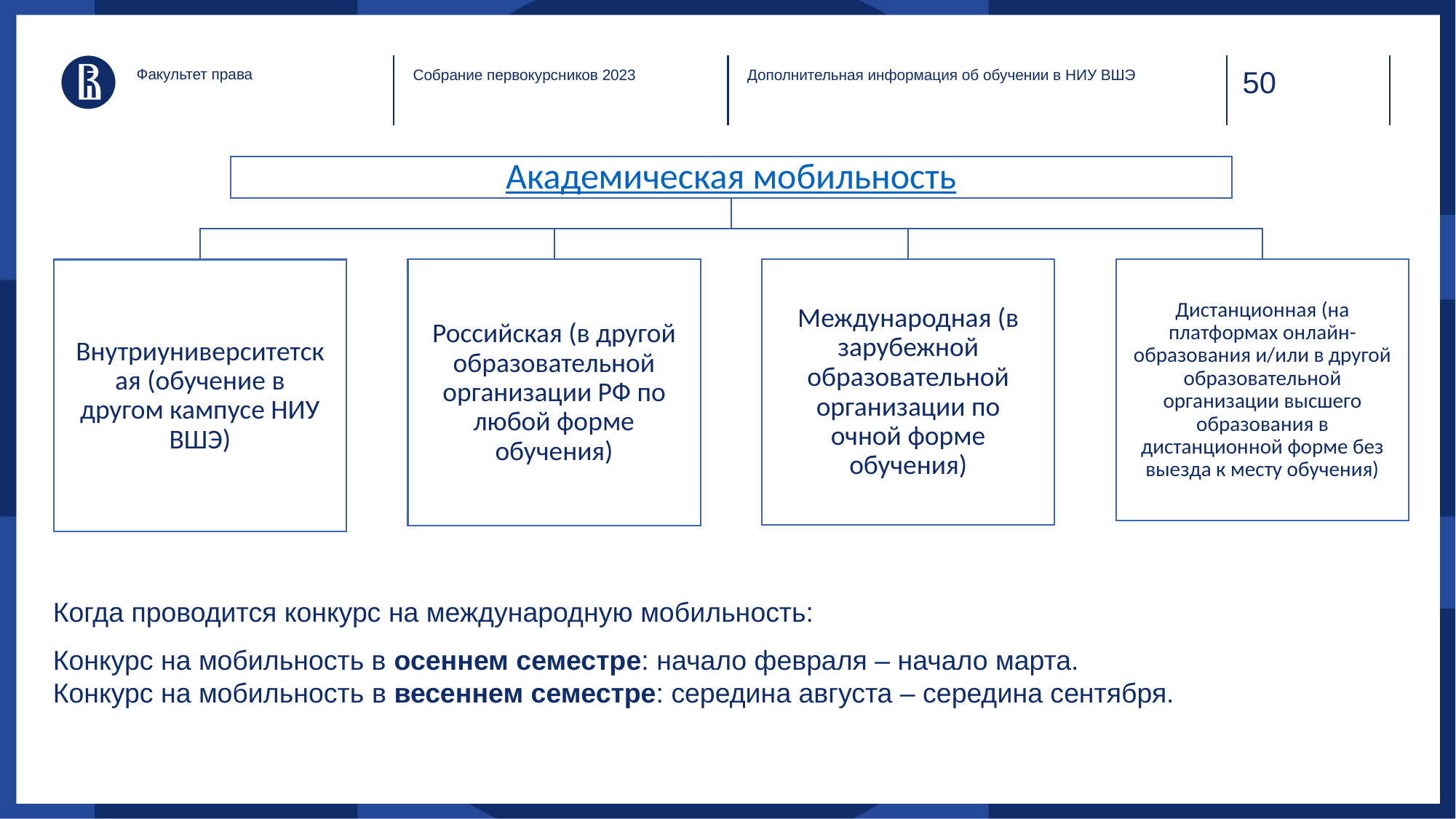

Факультет права
Собрание первокурсников 2023
Дополнительная информация об обучении в НИУ ВШЭ
Академическая мобильность
Внутриуниверситетская (обучение в другом кампусе НИУ ВШЭ)
Российская (в другой образовательной организации РФ по любой форме обучения)
Международная (в зарубежной образовательной организации по очной форме обучения)
Дистанционная (на платформах онлайн-образования и/или в другой образовательной организации высшего образования в дистанционной форме без выезда к месту обучения)

Когда проводится конкурс на международную мобильность:
Конкурс на мобильность в осеннем семестре: начало февраля – начало марта.
Конкурс на мобильность в весеннем семестре: середина августа – середина сентября.